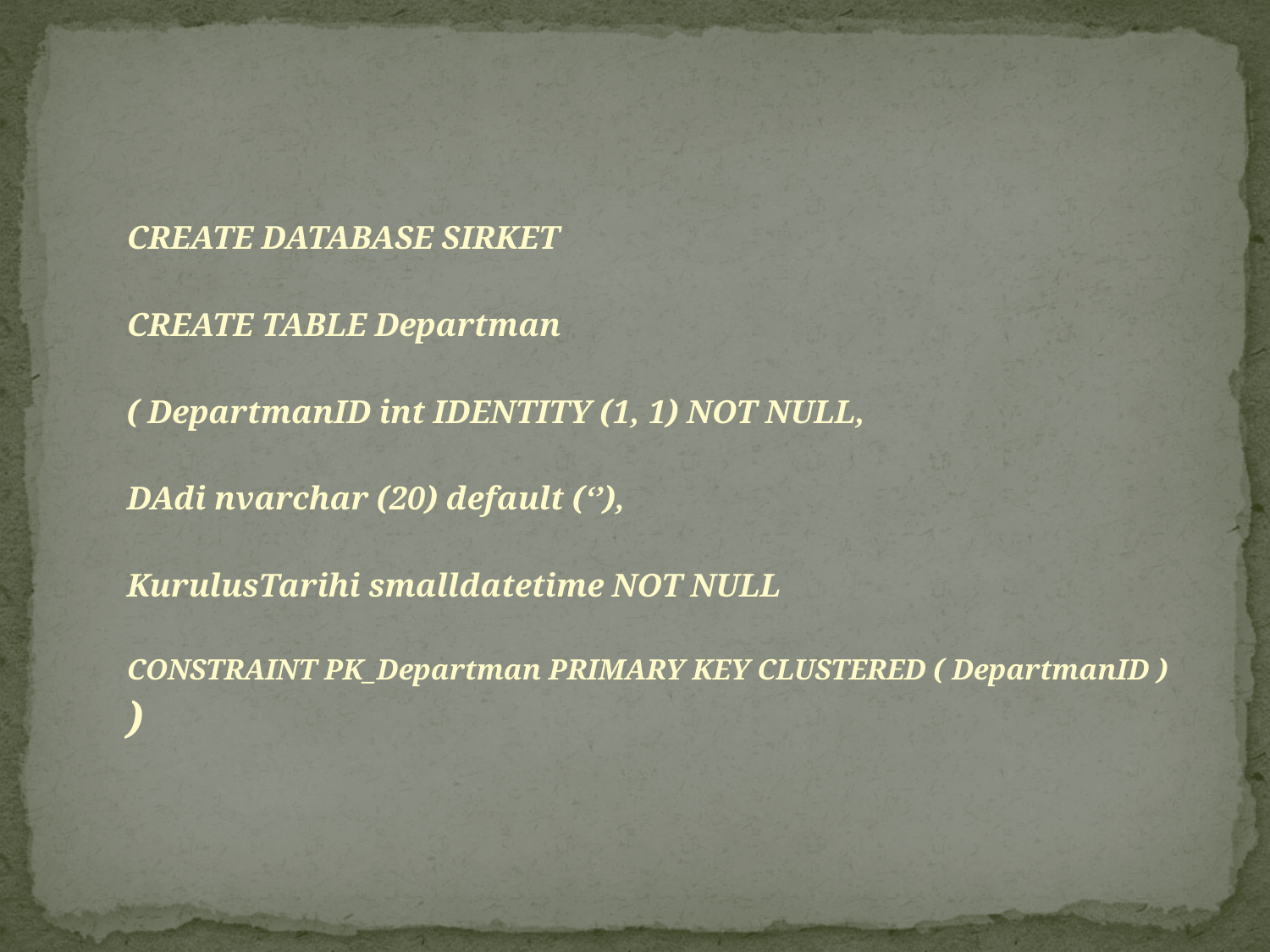

CREATE DATABASE SIRKET

CREATE TABLE Departman

( DepartmanID int IDENTITY (1, 1) NOT NULL,

DAdi nvarchar (20) default (‘’),

KurulusTarihi smalldatetime NOT NULL

CONSTRAINT PK_Departman PRIMARY KEY CLUSTERED ( DepartmanID )
)